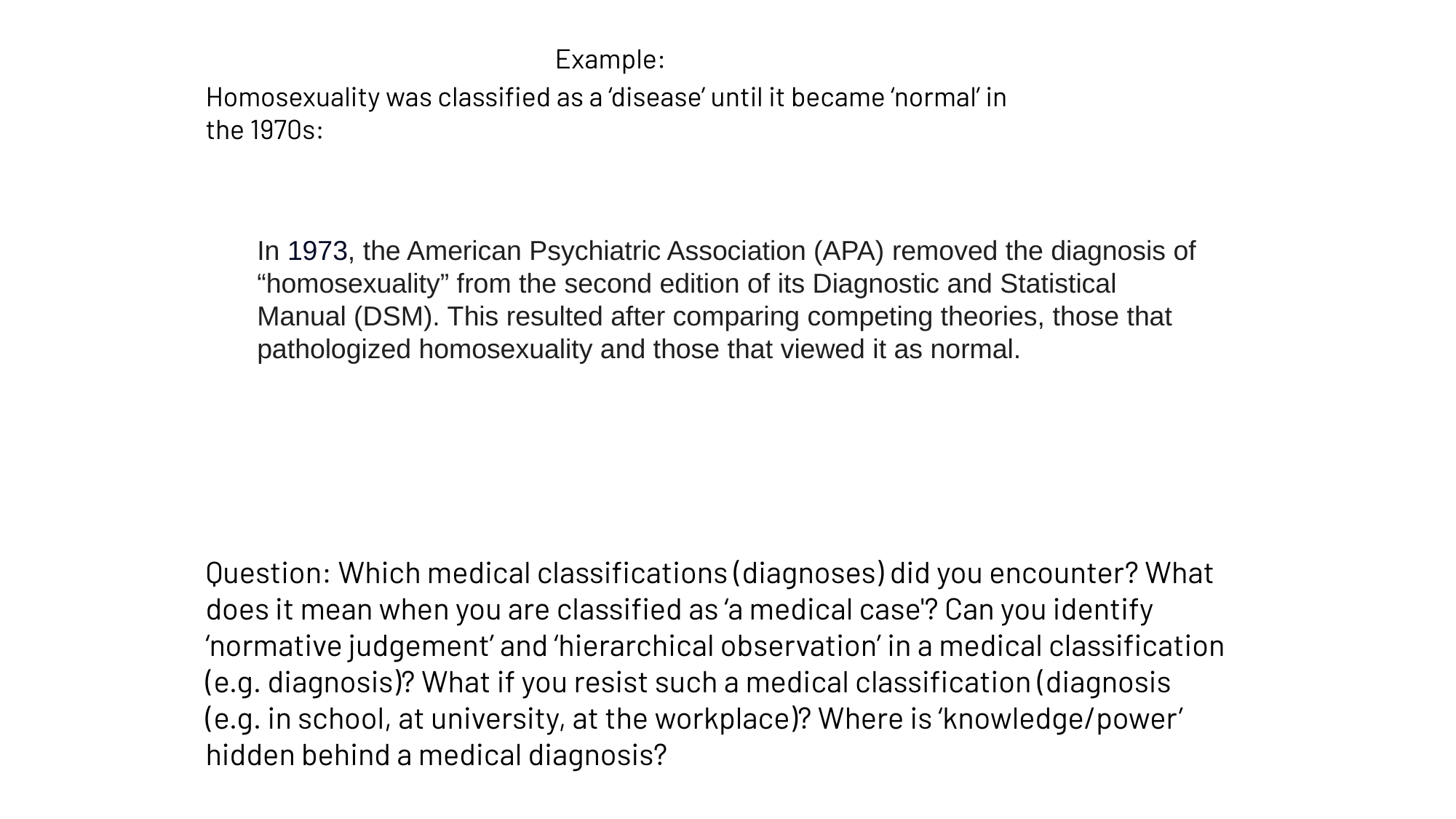

Example:
Homosexuality was classified as a ‘disease’ until it became ‘normal’ in
the 1970s:

In 1973, the American Psychiatric Association (APA) removed the diagnosis of “homosexuality” from the second edition of its Diagnostic and Statistical Manual (DSM). This resulted after comparing competing theories, those that pathologized homosexuality and those that viewed it as normal.
Question: Which medical classifications (diagnoses) did you encounter? What does it mean when you are classified as ‘a medical case'? Can you identify ‘normative judgement’ and ‘hierarchical observation’ in a medical classification (e.g. diagnosis)? What if you resist such a medical classification (diagnosis (e.g. in school, at university, at the workplace)? Where is ‘knowledge/power’ hidden behind a medical diagnosis?